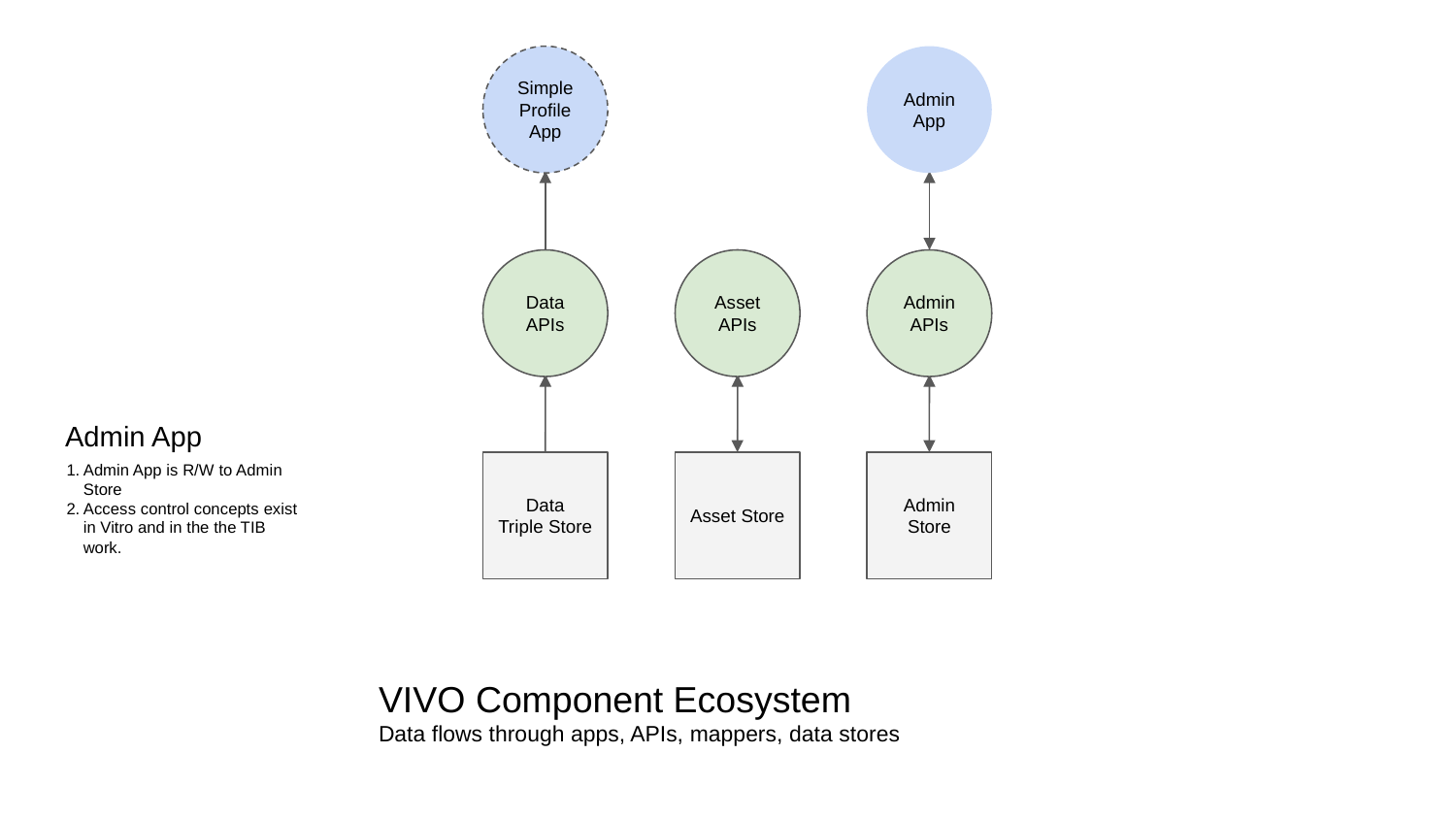

SimpleProfile
App
Admin
App
Data
APIs
Asset
APIs
Admin
APIs
Admin App

Admin App is R/W to Admin Store
Access control concepts exist in Vitro and in the the TIB work.
Data
Triple Store
Asset Store
Admin
Store
VIVO Component Ecosystem
Data flows through apps, APIs, mappers, data stores